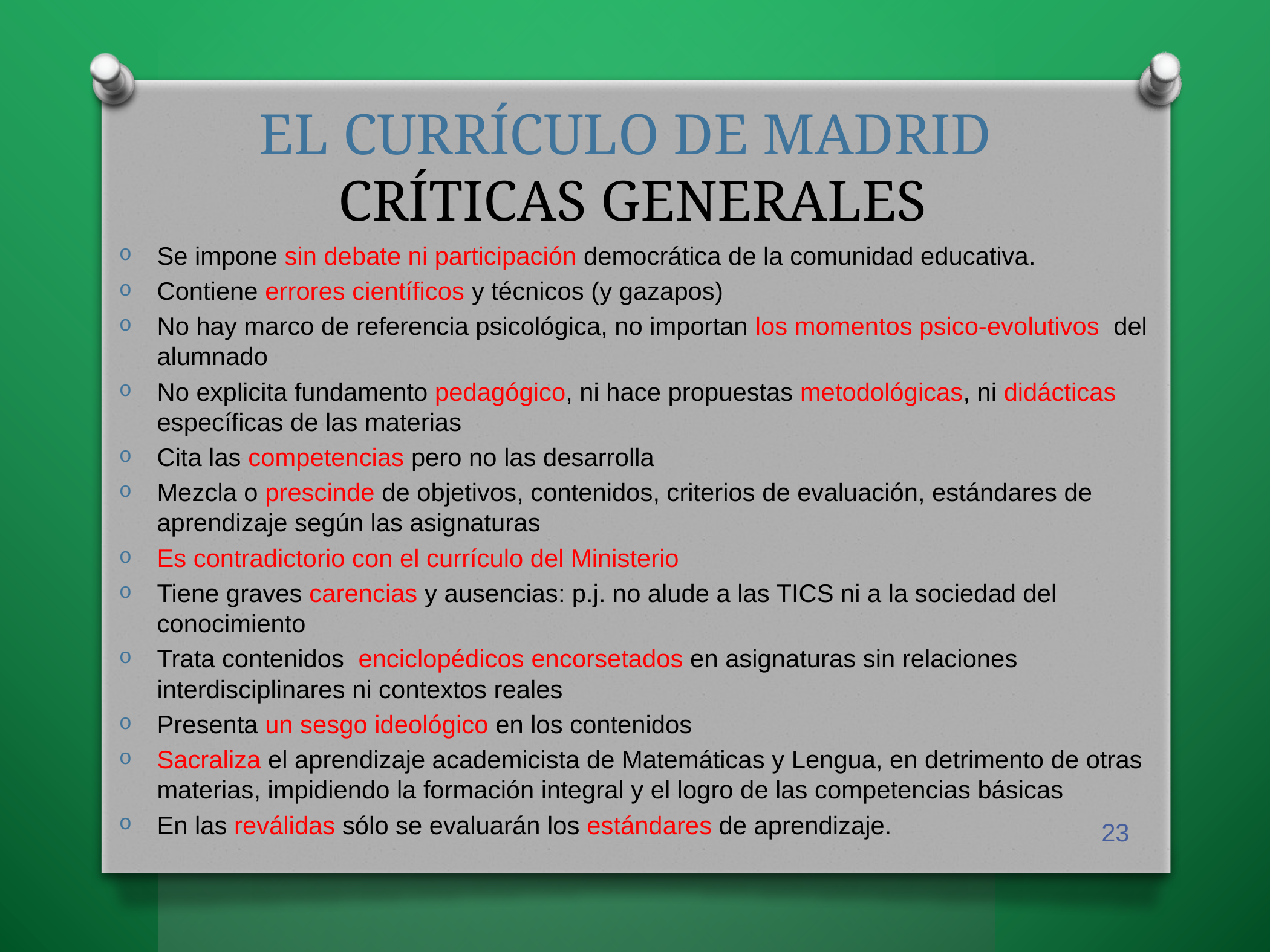

# EL CURRÍCULO DE MADRID CRÍTICAS GENERALES
Se impone sin debate ni participación democrática de la comunidad educativa.
Contiene errores científicos y técnicos (y gazapos)
No hay marco de referencia psicológica, no importan los momentos psico-evolutivos  del alumnado
No explicita fundamento pedagógico, ni hace propuestas metodológicas, ni didácticas específicas de las materias
Cita las competencias pero no las desarrolla
Mezcla o prescinde de objetivos, contenidos, criterios de evaluación, estándares de aprendizaje según las asignaturas
Es contradictorio con el currículo del Ministerio
Tiene graves carencias y ausencias: p.j. no alude a las TICS ni a la sociedad del conocimiento
Trata contenidos  enciclopédicos encorsetados en asignaturas sin relaciones interdisciplinares ni contextos reales
Presenta un sesgo ideológico en los contenidos
Sacraliza el aprendizaje academicista de Matemáticas y Lengua, en detrimento de otras materias, impidiendo la formación integral y el logro de las competencias básicas
En las reválidas sólo se evaluarán los estándares de aprendizaje.

23